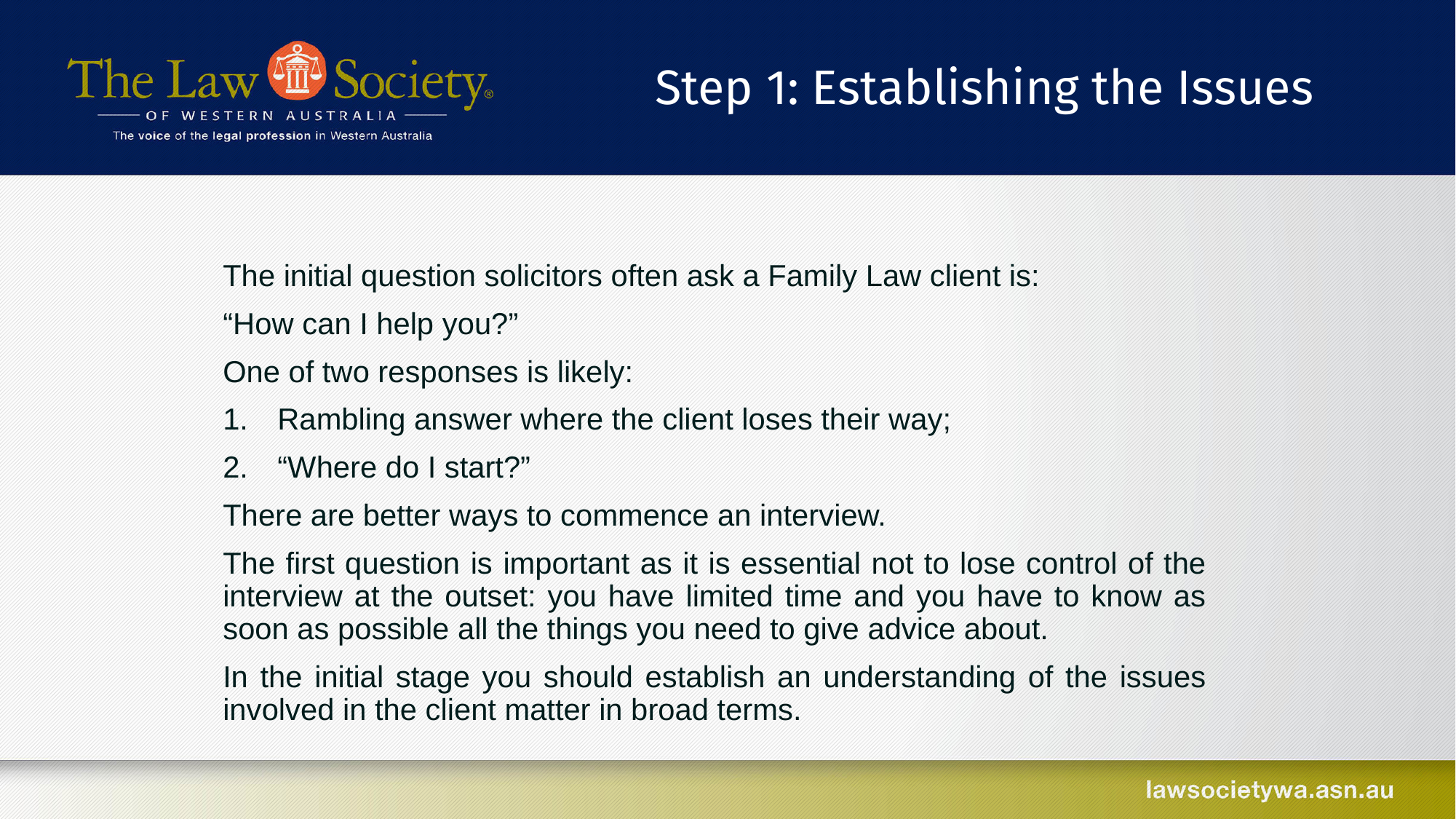

Step 1: Establishing the Issues
The initial question solicitors often ask a Family Law client is:
“How can I help you?”
One of two responses is likely:
Rambling answer where the client loses their way;
“Where do I start?”
There are better ways to commence an interview.
The first question is important as it is essential not to lose control of the interview at the outset: you have limited time and you have to know as soon as possible all the things you need to give advice about.
In the initial stage you should establish an understanding of the issues involved in the client matter in broad terms.